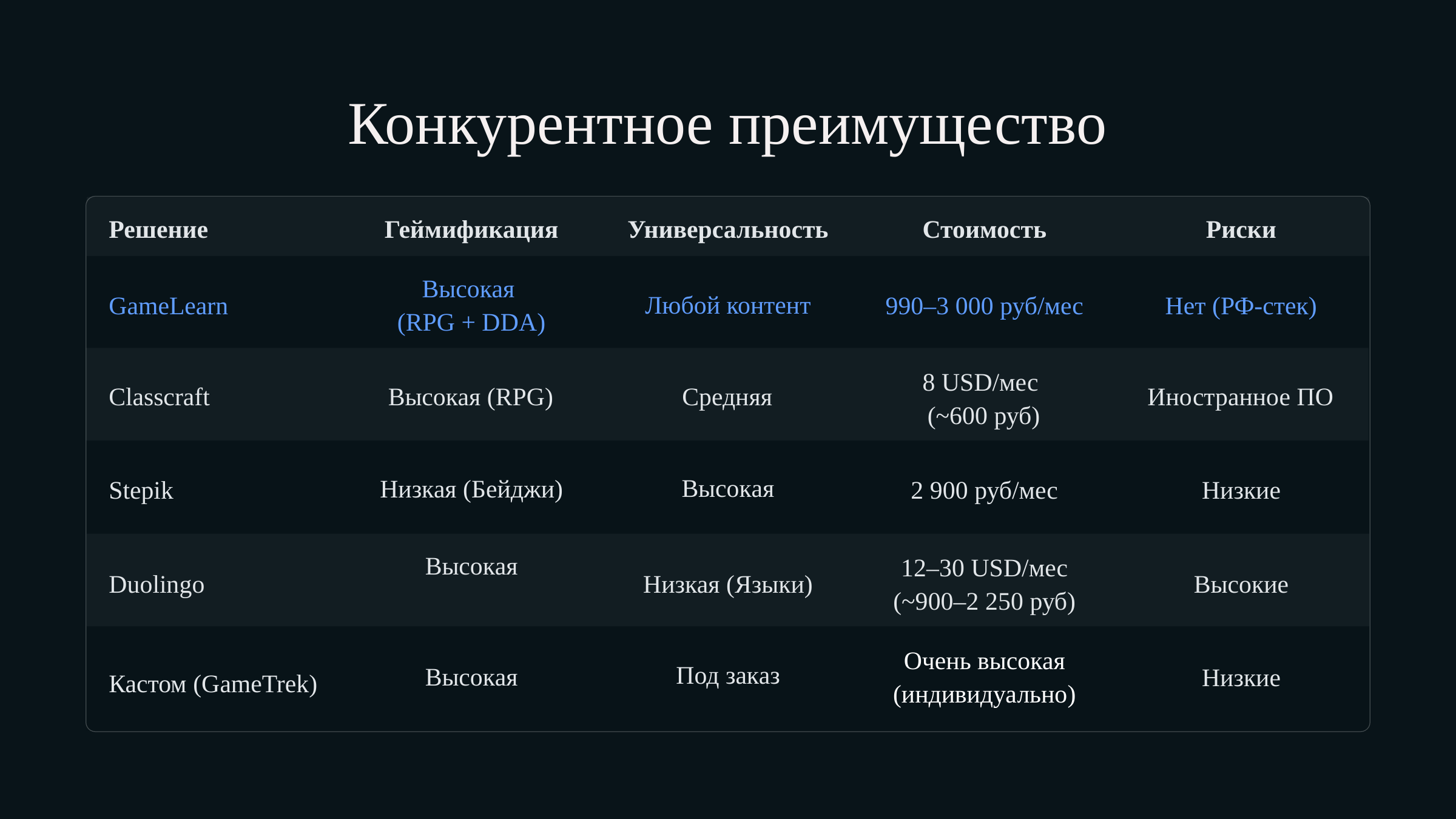

Конкурентное преимущество

Решение
Геймификация
Универсальность
Стоимость
Риски

Любой контент
Высокая
(RPG + DDA)
990–3 000 руб/мес
Нет (РФ-стек)
GameLearn

Classcraft
Высокая (RPG)
Средняя
8 USD/мес
(~600 руб)
Иностранное ПО

Высокая
Низкая (Бейджи)
Stepik
Низкие
2 900 руб/мес

Duolingo
Низкая (Языки)
12–30 USD/мес (~900–2 250 руб)
Высокие
Высокая

Под заказ
Высокая
Кастом (GameTrek)
Очень высокая
(индивидуально)
Низкие